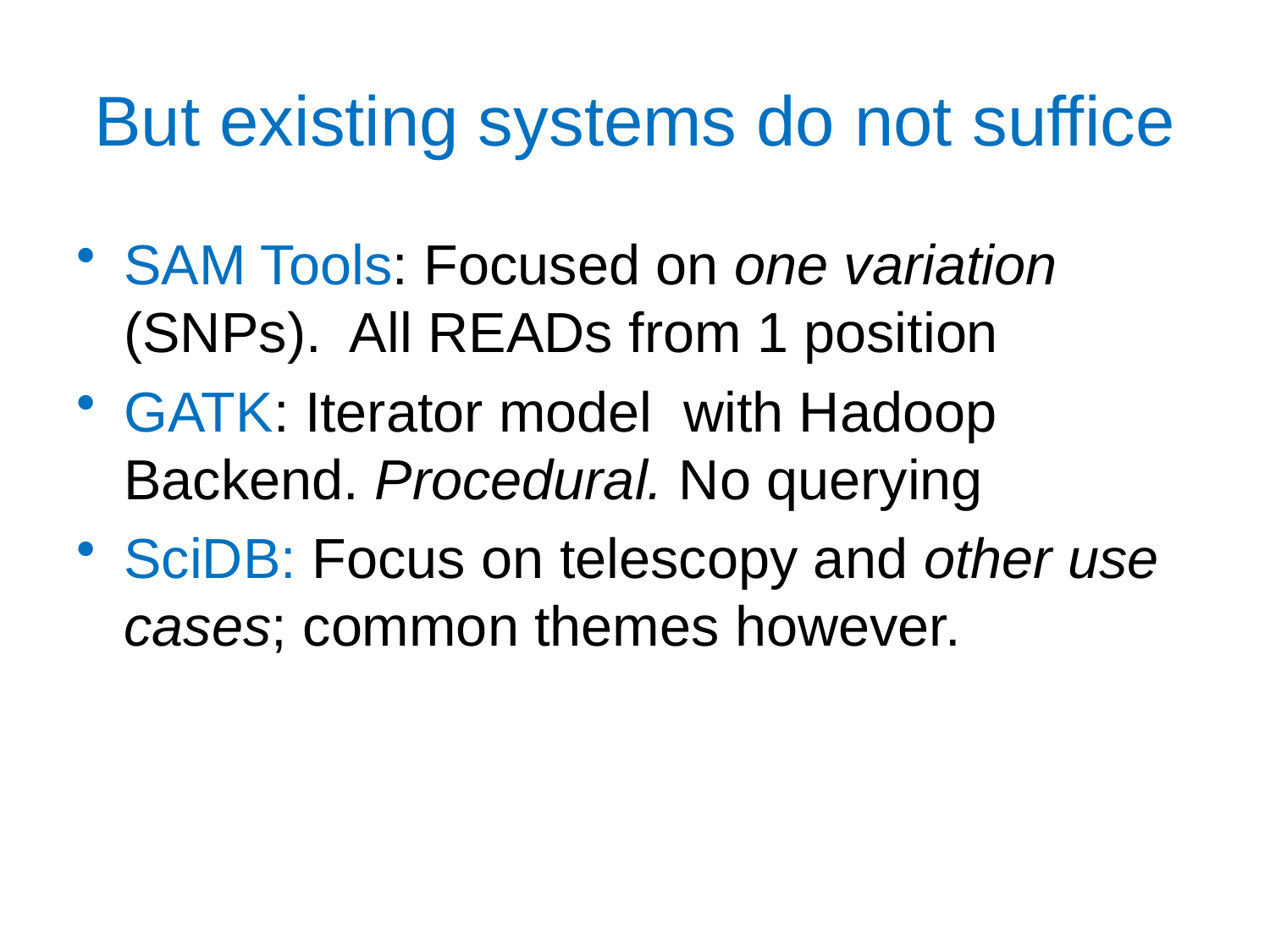

# But existing systems do not suffice
SAM Tools: Focused on one variation (SNPs).  All READs from 1 position
GATK: Iterator model  with Hadoop Backend. Procedural. No querying
SciDB: Focus on telescopy and other use cases; common themes however.